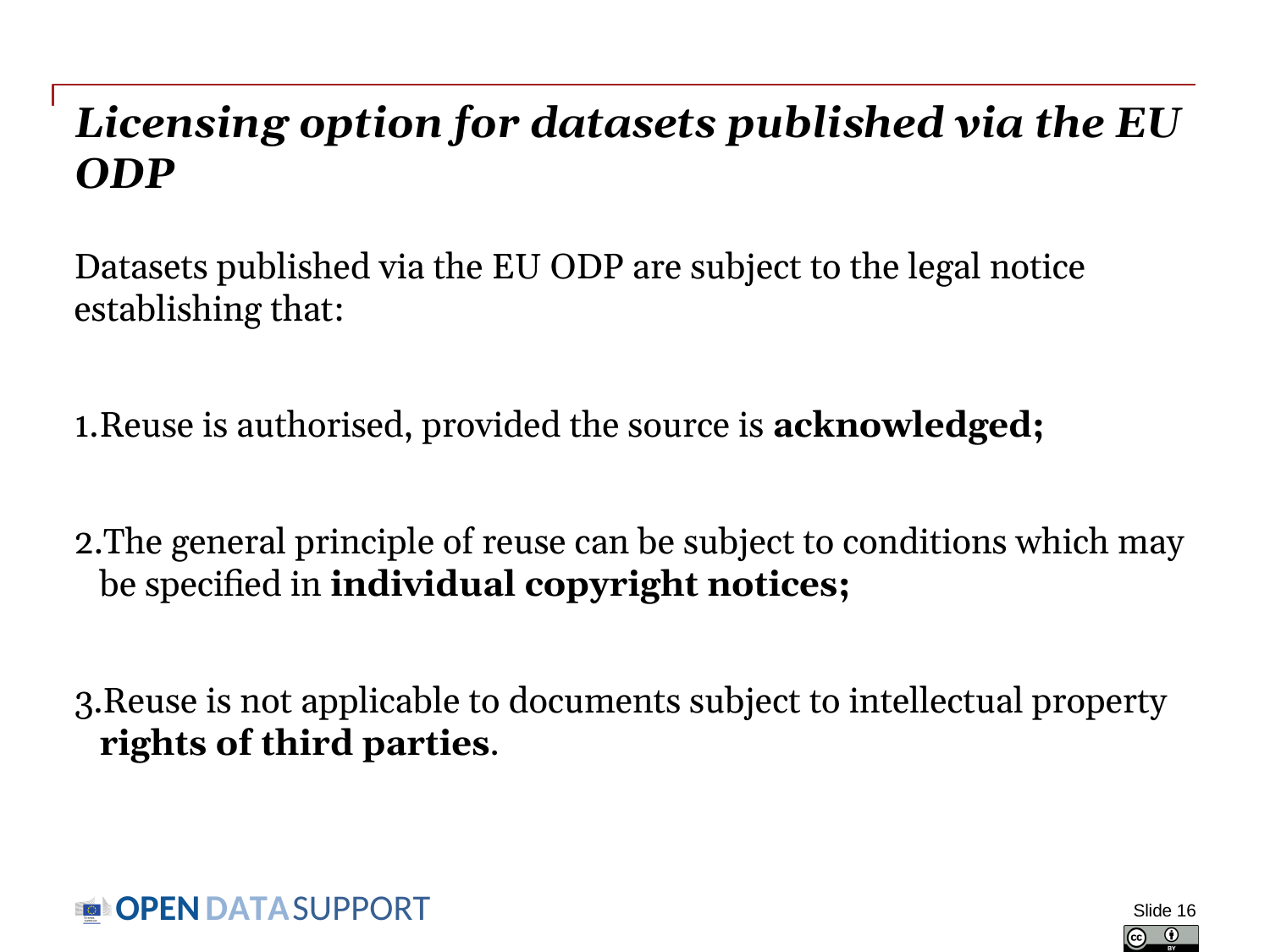

# Licensing option for datasets published via the EU ODP
Datasets published via the EU ODP are subject to the legal notice establishing that:

Reuse is authorised, provided the source is acknowledged;

The general principle of reuse can be subject to conditions which may be specified in individual copyright notices;

Reuse is not applicable to documents subject to intellectual property rights of third parties.
Slide 16